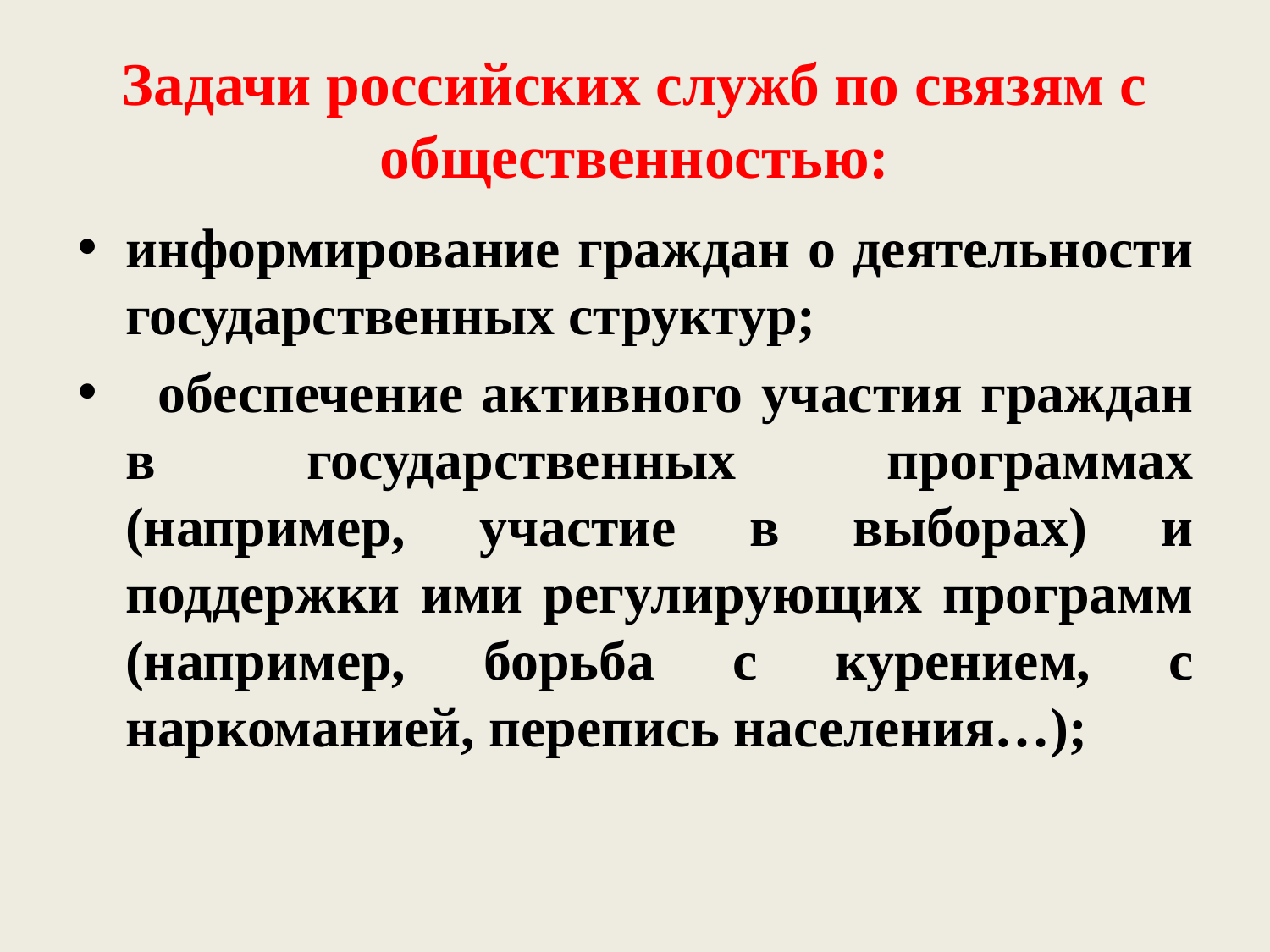

# Задачи российских служб по связям с общественностью:
информирование граждан о деятельности государственных структур;
  обеспечение активного участия граждан в государственных программах (например, участие в выборах) и поддержки ими регулирующих программ (например, борьба с курением, с наркоманией, перепись населения…);